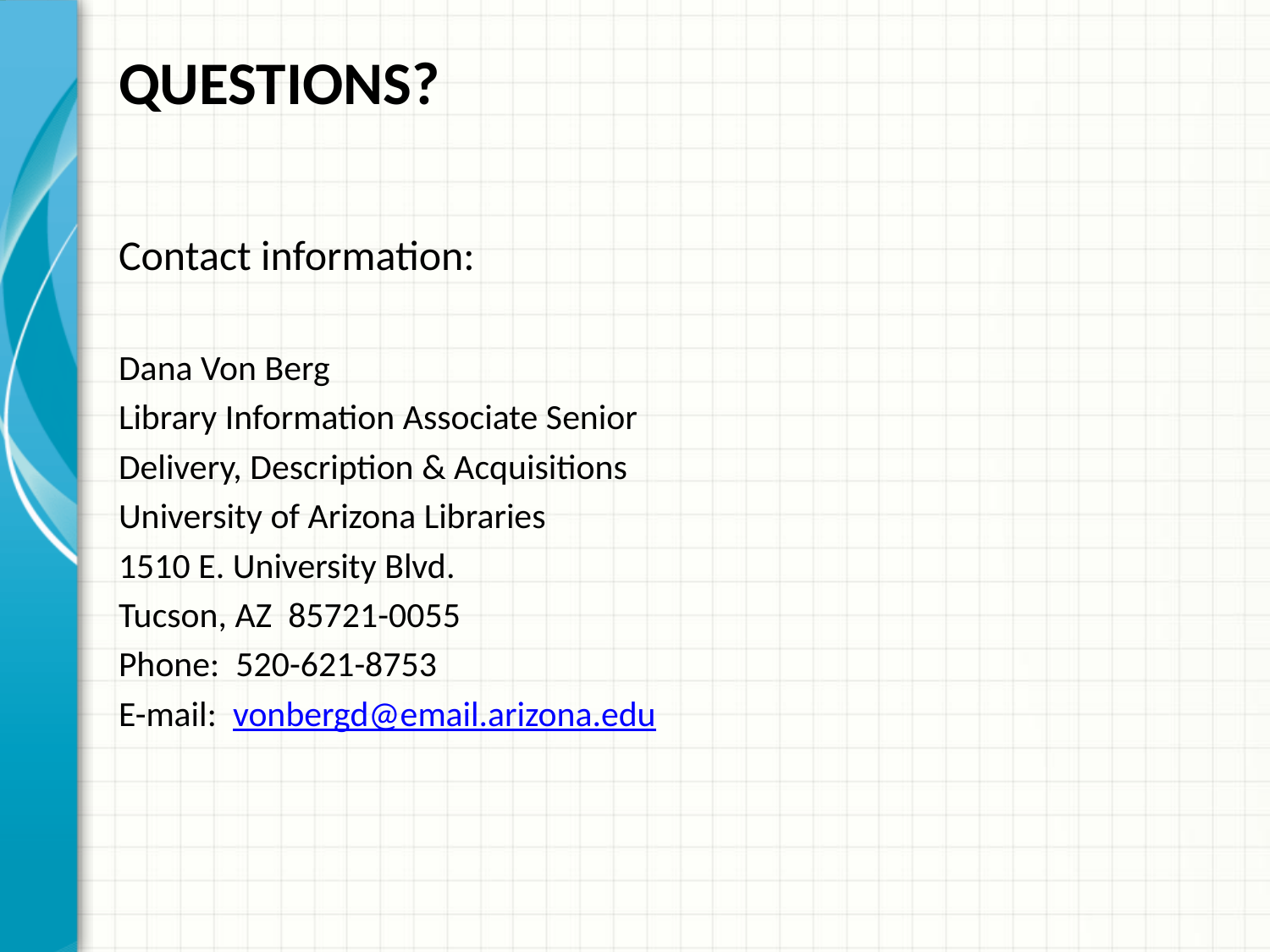

# QUESTIONS?
Contact information:

Dana Von Berg
Library Information Associate Senior
Delivery, Description & Acquisitions
University of Arizona Libraries
1510 E. University Blvd.
Tucson, AZ  85721-0055
Phone:  520-621-8753
E-mail:  vonbergd@email.arizona.edu